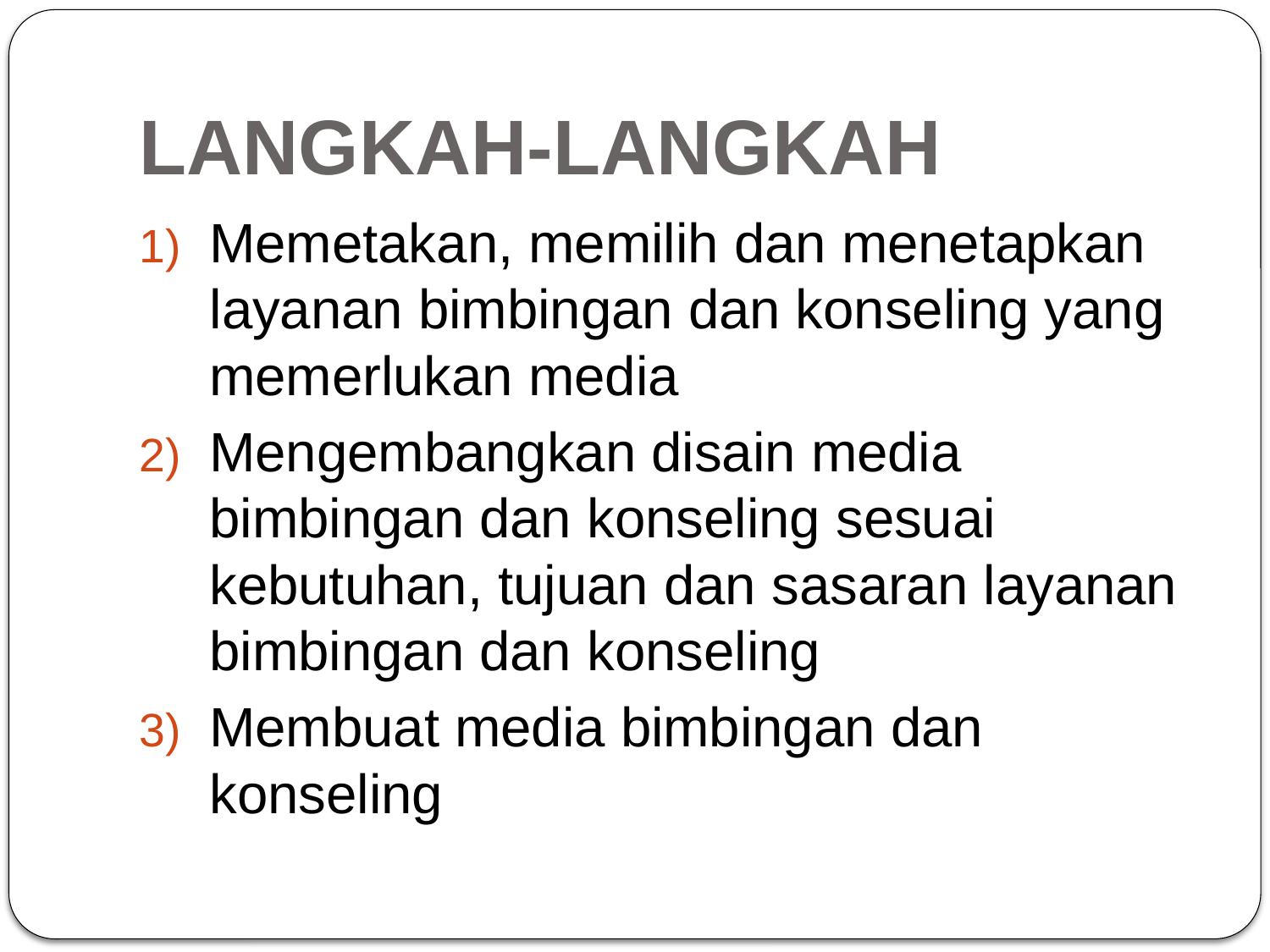

# LANGKAH-LANGKAH
Memetakan, memilih dan menetapkan layanan bimbingan dan konseling yang memerlukan media
Mengembangkan disain media bimbingan dan konseling sesuai kebutuhan, tujuan dan sasaran layanan bimbingan dan konseling
Membuat media bimbingan dan konseling